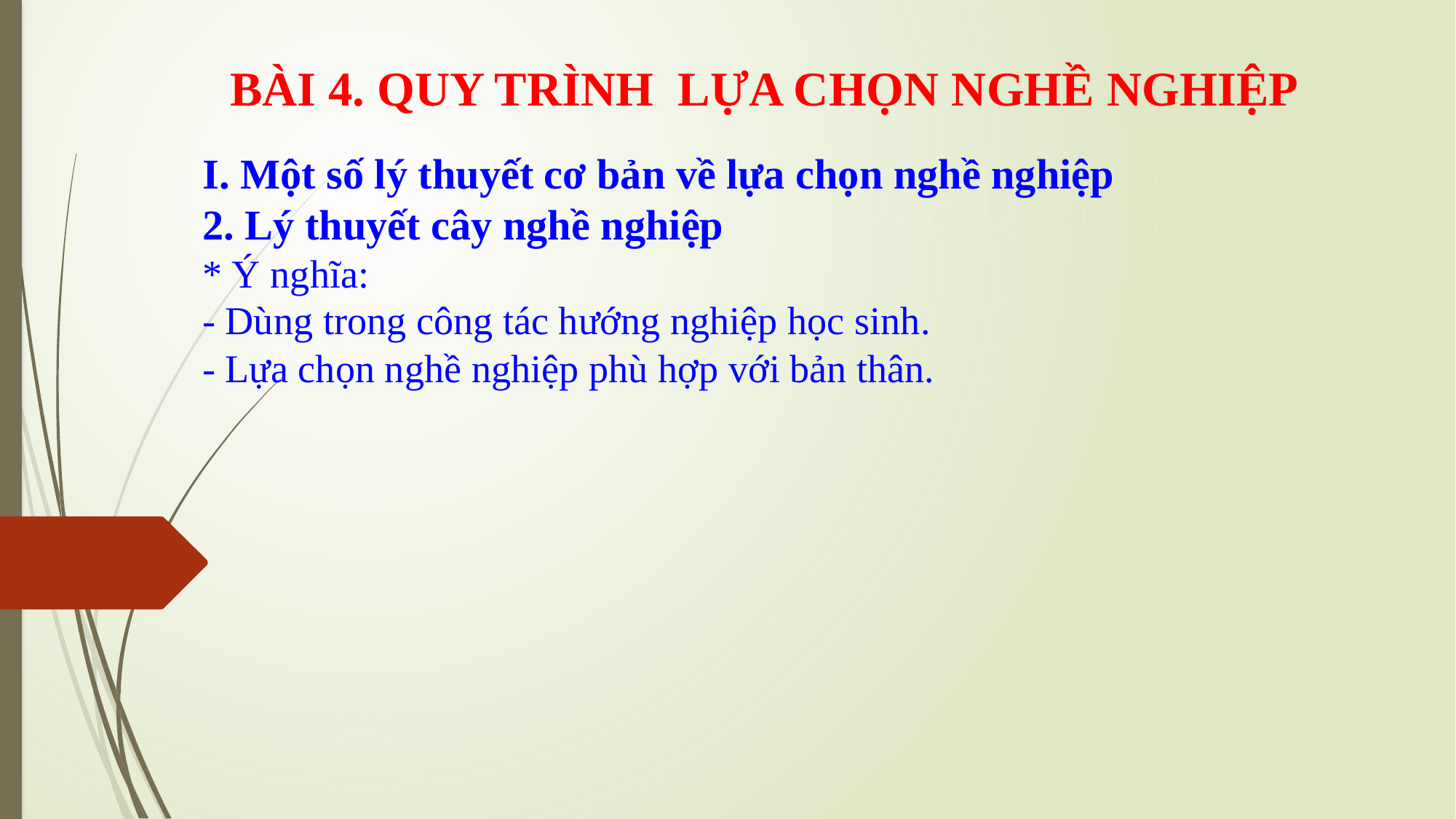

BÀI 4. QUY TRÌNH  LỰA CHỌN NGHỀ NGHIỆP
I. Một số lý thuyết cơ bản về lựa chọn nghề nghiệp
2. Lý thuyết cây nghề nghiệp
* Ý nghĩa:
- Dùng trong công tác hướng nghiệp học sinh.
- Lựa chọn nghề nghiệp phù hợp với bản thân.